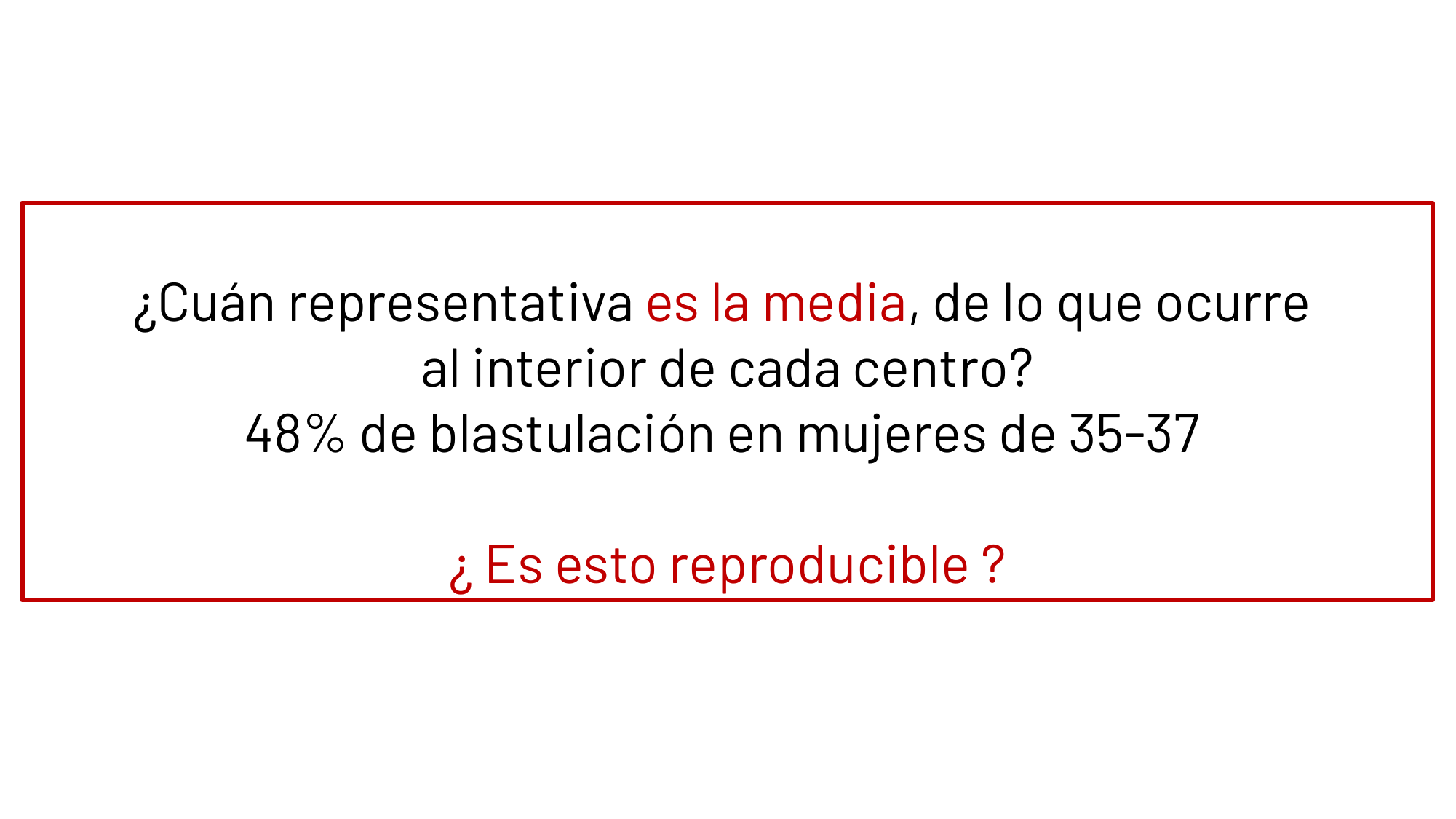

¿Cuán representativa es la media, de lo que ocurre
al interior de cada centro?
48% de blastulación en mujeres de 35-37

¿ Es esto reproducible ?